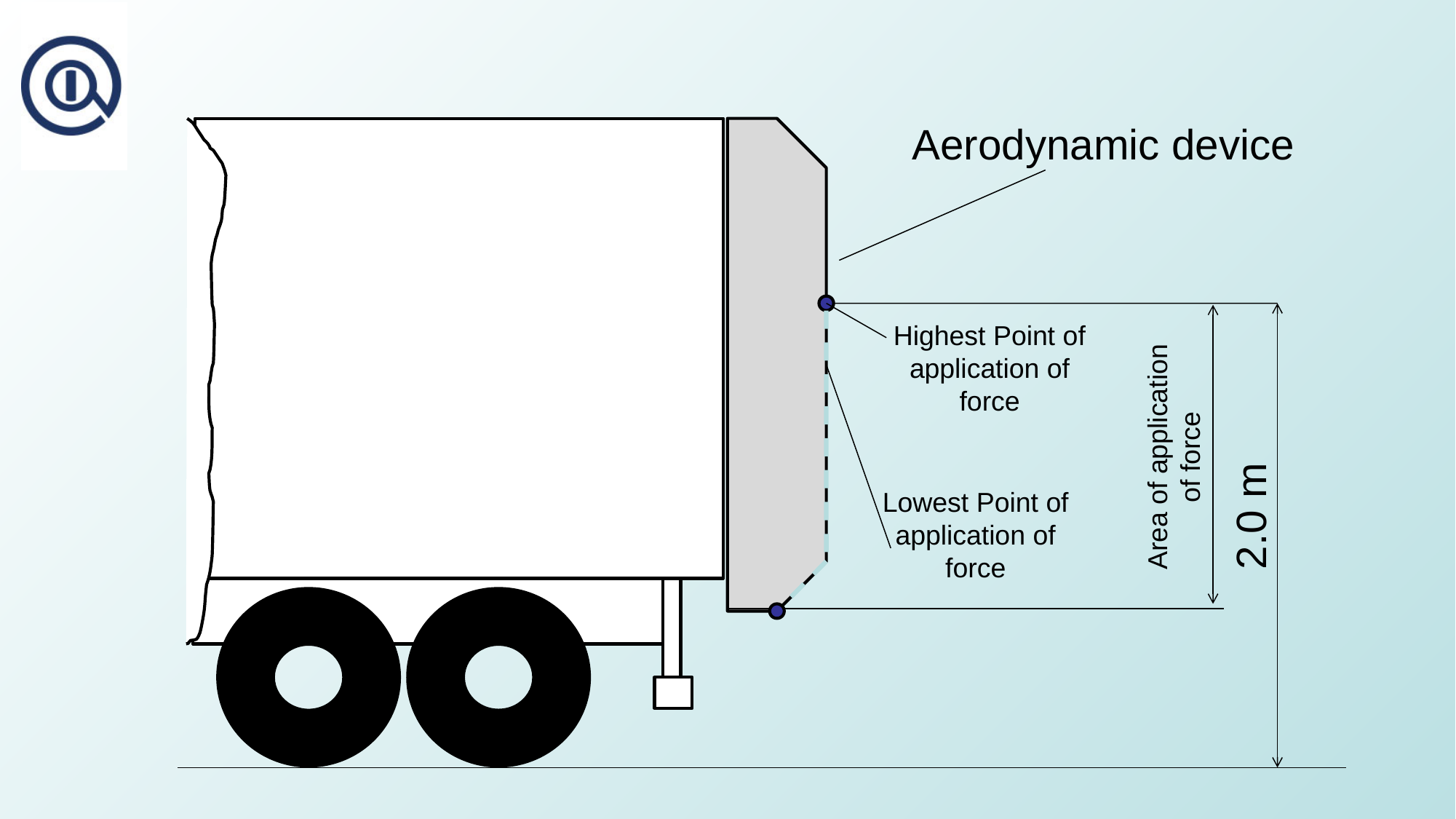

Aerodynamic device

Highest Point of application of force
Area of application of force
Lowest Point of application of force
2.0 m